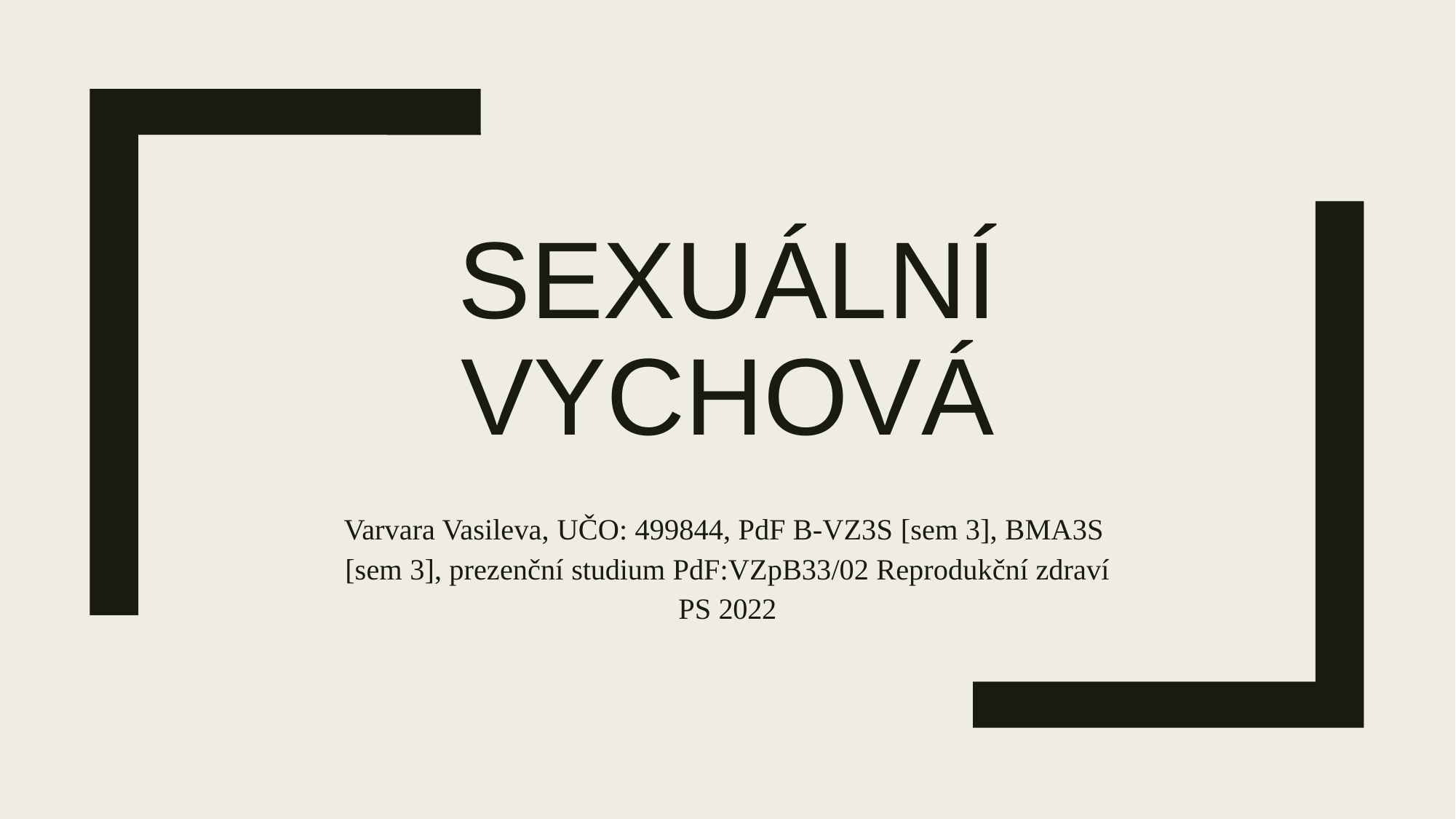

# Sexuální vychová
Varvara Vasileva, UČO: 499844, PdF B-VZ3S [sem 3], BMA3S  [sem 3], prezenční studium PdF:VZpB33/02 Reprodukční zdraví PS 2022